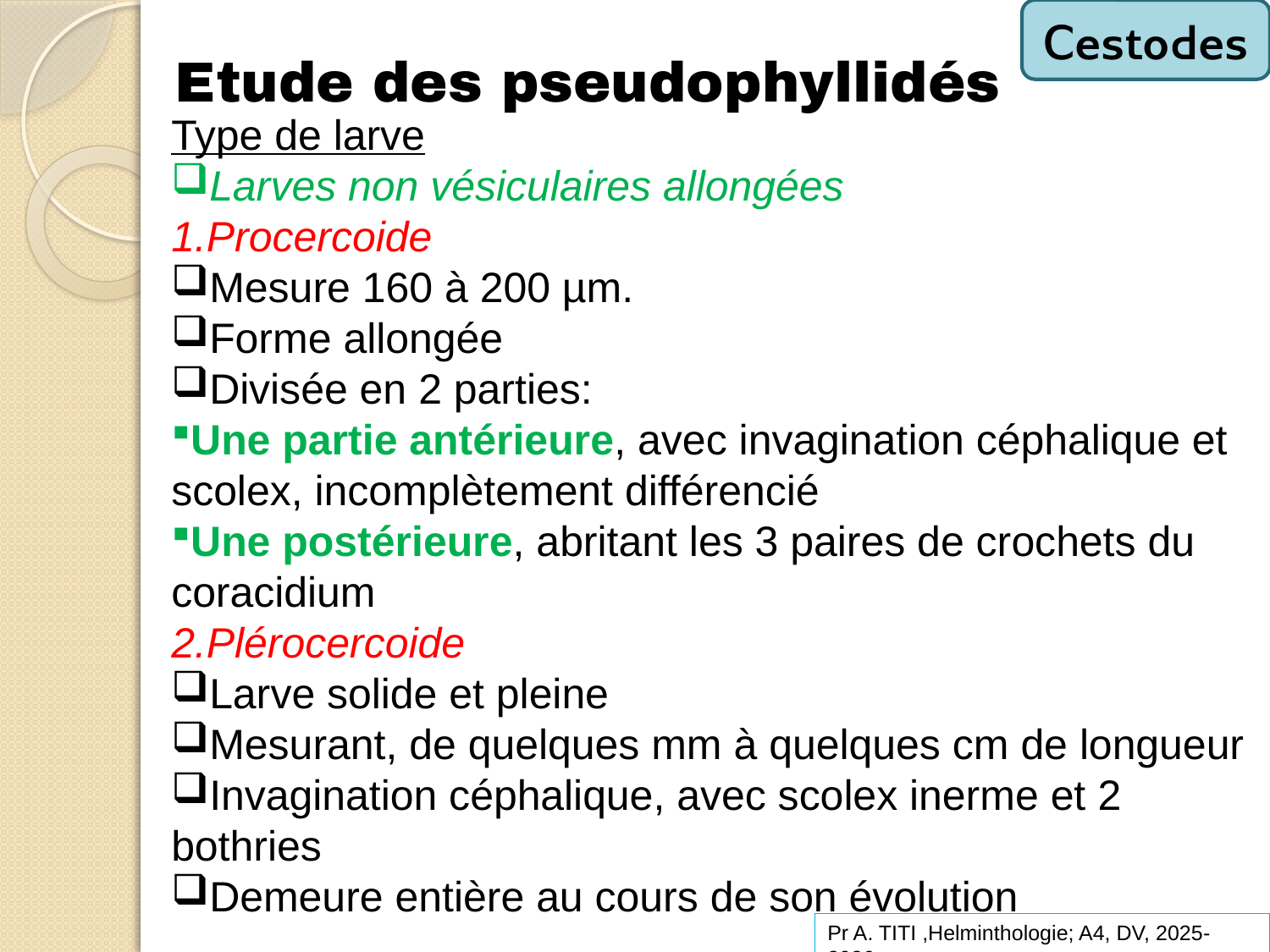

Cestodes

Type de larve
Larves non vésiculaires allongées
1.Procercoide
Mesure 160 à 200 µm.
Forme allongée
Divisée en 2 parties:
Une partie antérieure, avec invagination céphalique et scolex, incomplètement différencié
Une postérieure, abritant les 3 paires de crochets du coracidium
2.Plérocercoide
Larve solide et pleine
Mesurant, de quelques mm à quelques cm de longueur
Invagination céphalique, avec scolex inerme et 2 bothries
Demeure entière au cours de son évolution
Etude des pseudophyllidés

Pr A. TITI ,Helminthologie; A4, DV, 2025-2026